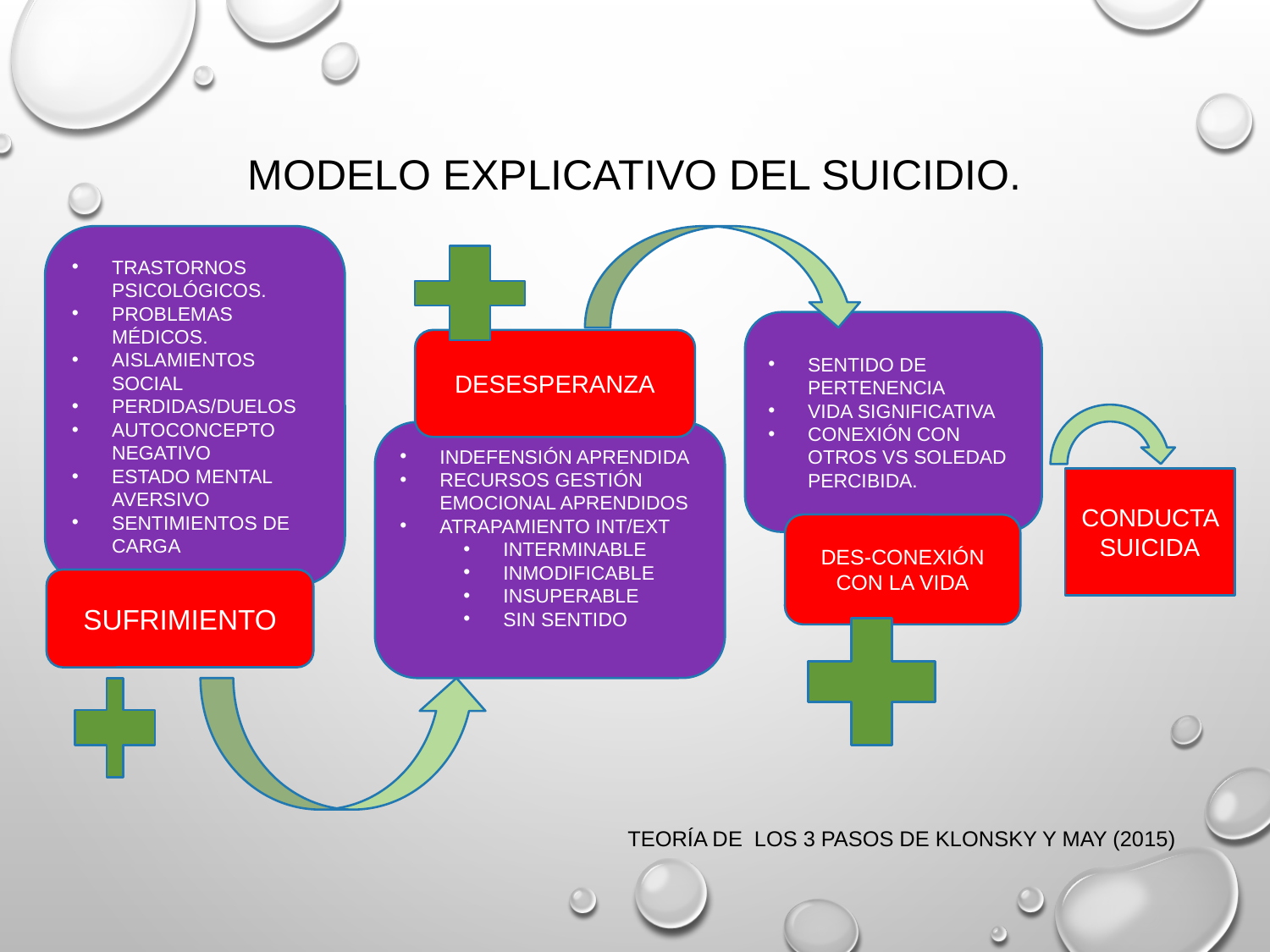

# MODELO EXPLICATIVO DEL SUICIDIO.
TRASTORNOS PSICOLÓGICOS.
PROBLEMAS MÉDICOS.
AISLAMIENTOS SOCIAL
PERDIDAS/DUELOS
AUTOCONCEPTO NEGATIVO
ESTADO MENTAL AVERSIVO
SENTIMIENTOS DE CARGA

SENTIDO DE PERTENENCIA
VIDA SIGNIFICATIVA
CONEXIÓN CON OTROS VS SOLEDAD PERCIBIDA.
DESESPERANZA

INDEFENSIÓN APRENDIDA
RECURSOS GESTIÓN EMOCIONAL APRENDIDOS
ATRAPAMIENTO INT/EXT
INTERMINABLE
INMODIFICABLE
INSUPERABLE
SIN SENTIDO

CONDUCTA SUICIDA
DES-CONEXIÓN CON LA VIDA
SUFRIMIENTO

Teoría de  los 3 pasos de klonsky y may (2015)